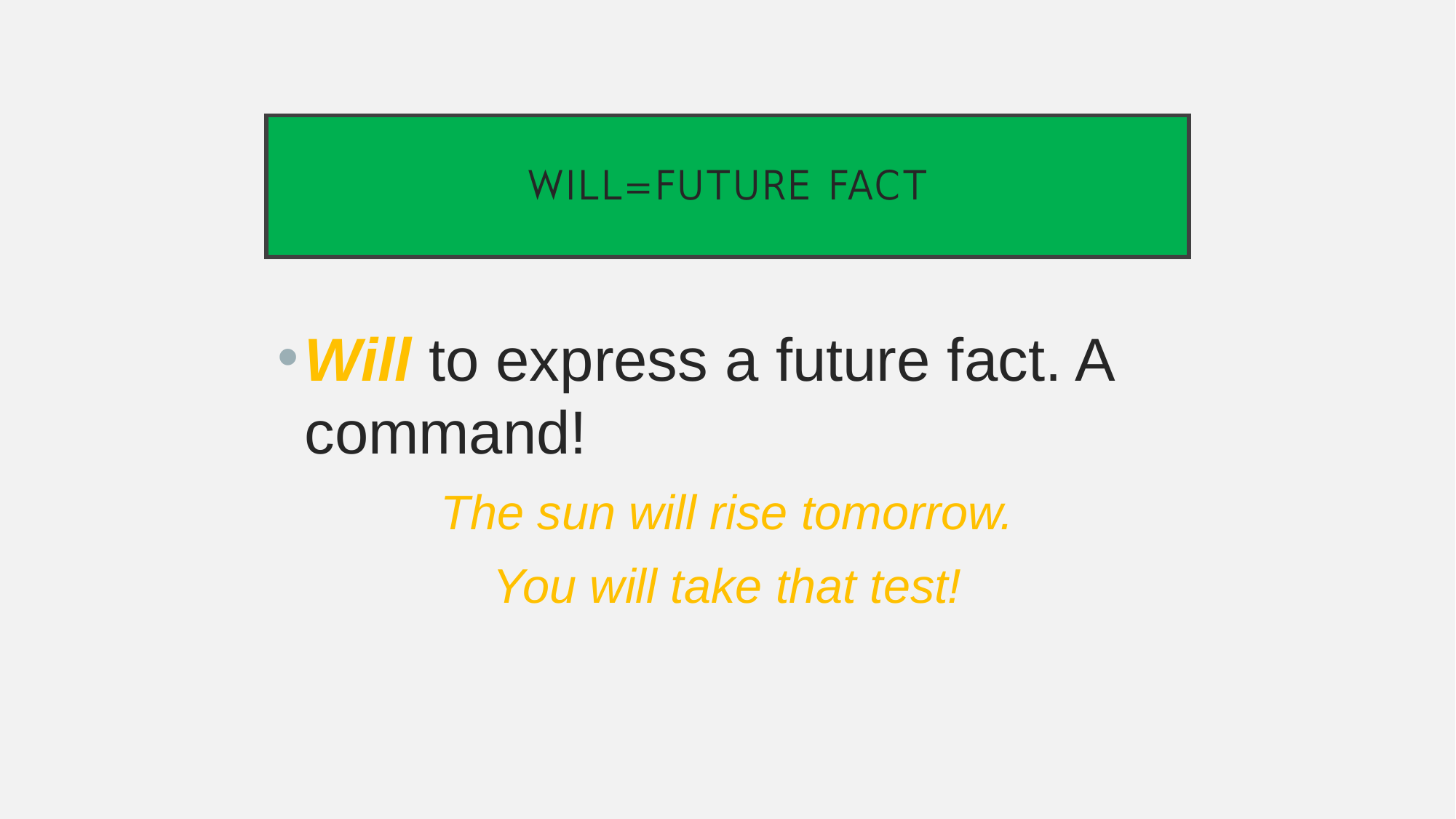

# WILL=FUTURE FACT
Will to express a future fact. A command!
The sun will rise tomorrow.
You will take that test!